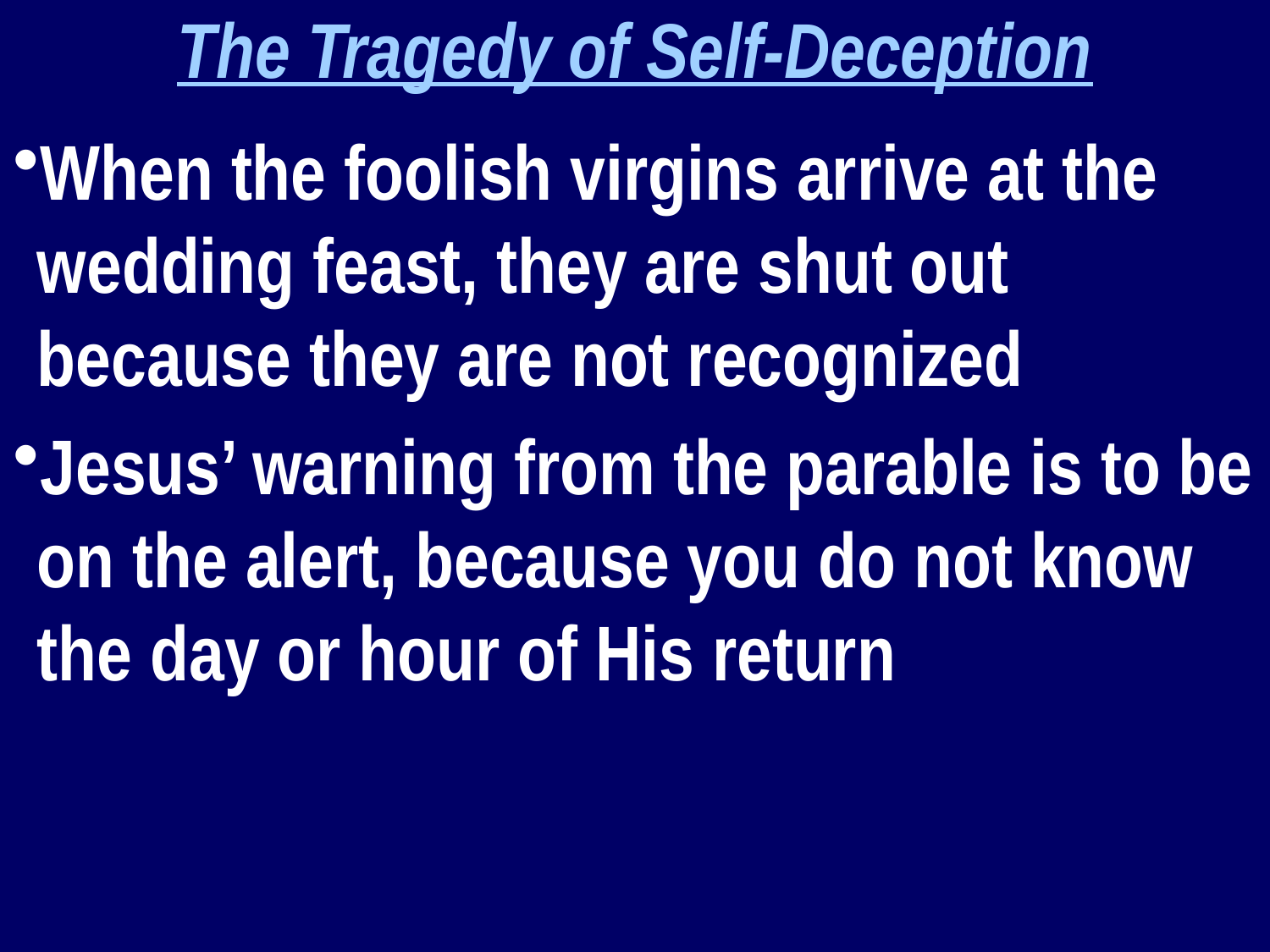

The Tragedy of Self-Deception
When the foolish virgins arrive at the wedding feast, they are shut out because they are not recognized
Jesus’ warning from the parable is to be on the alert, because you do not know the day or hour of His return